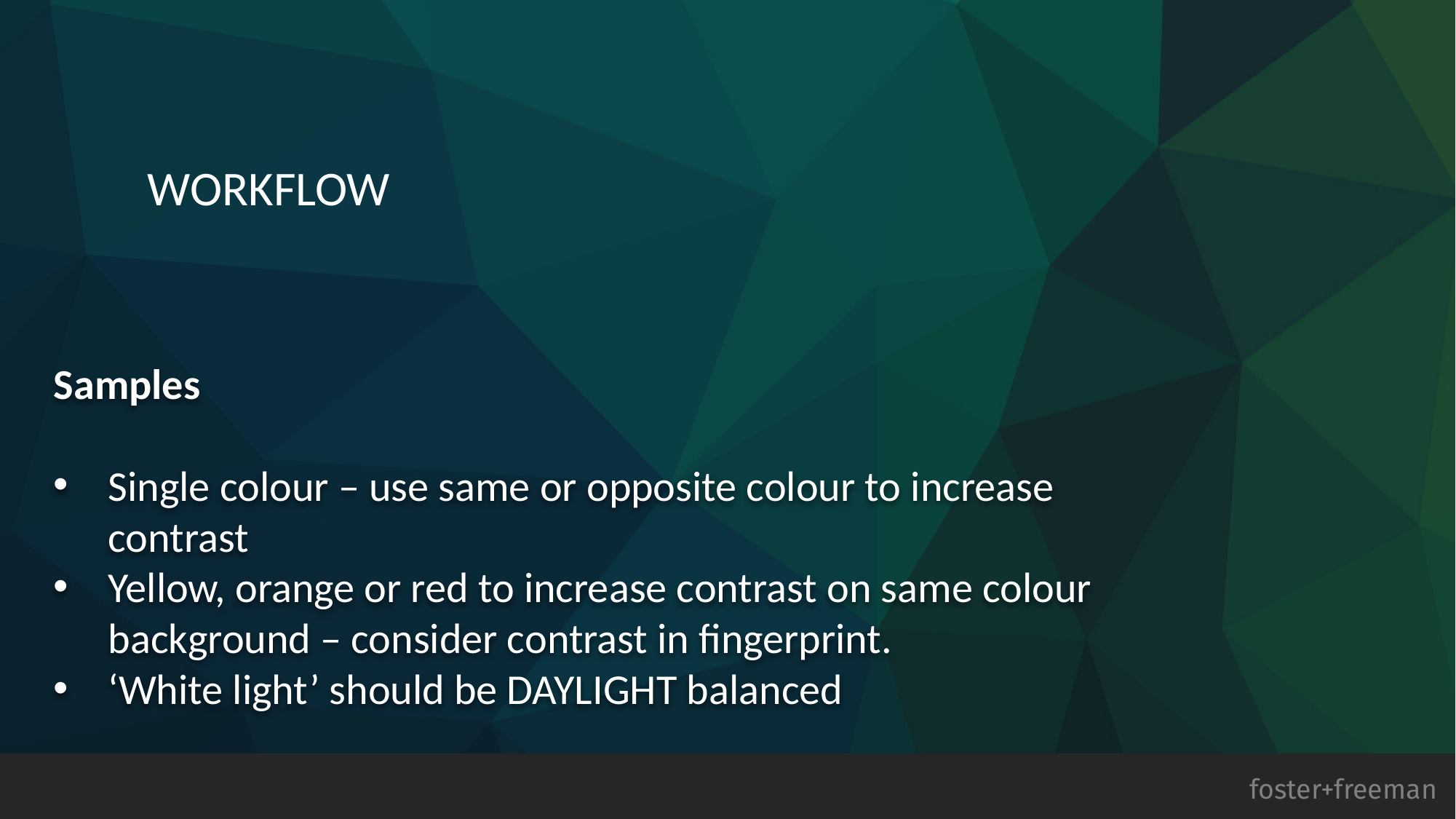

# Workflow
Samples

Single colour – use same or opposite colour to increase contrast
Yellow, orange or red to increase contrast on same colour background – consider contrast in fingerprint.
‘White light’ should be DAYLIGHT balanced